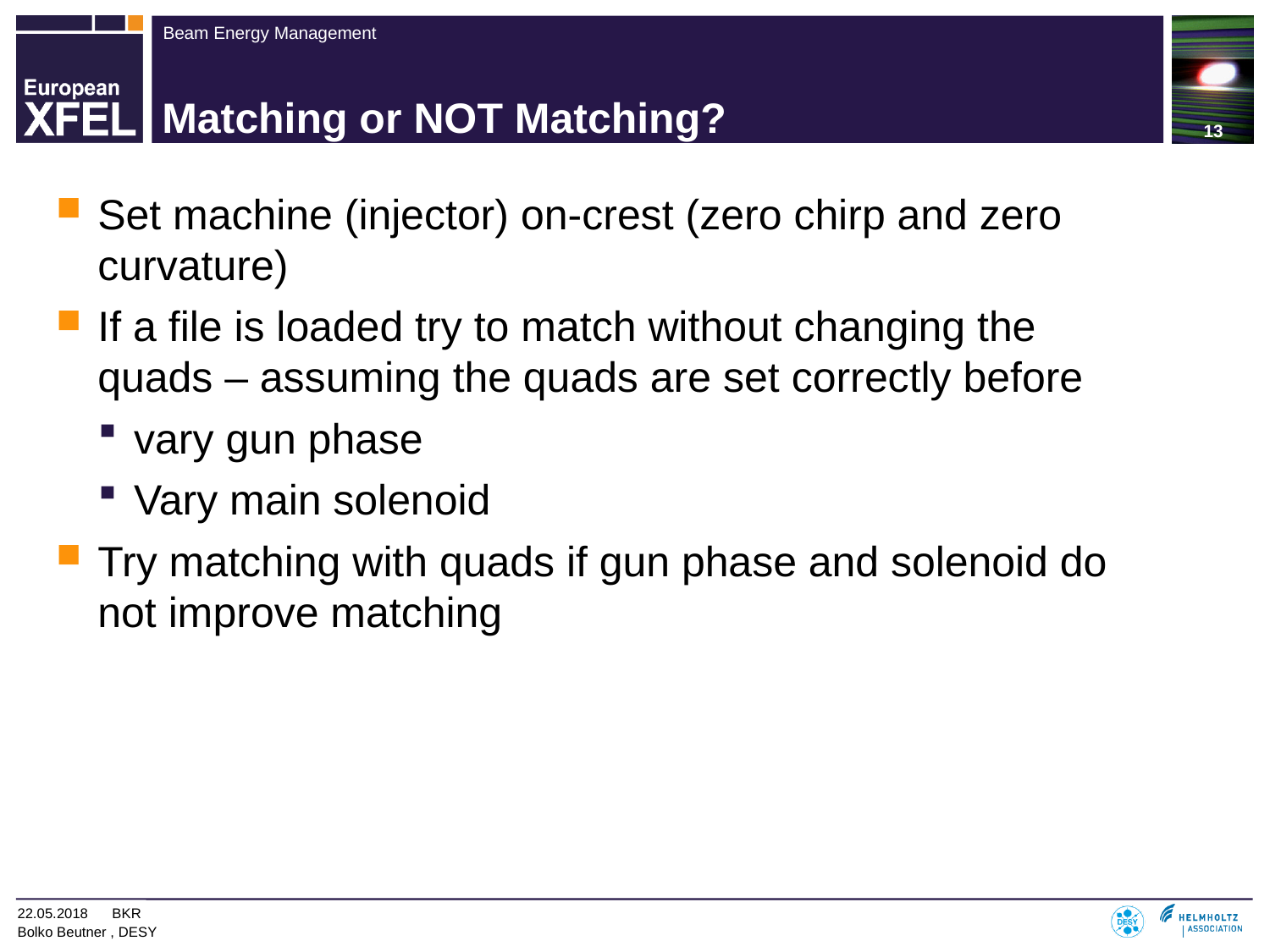

# Matching or NOT Matching?
Set machine (injector) on-crest (zero chirp and zero curvature)
If a file is loaded try to match without changing the quads – assuming the quads are set correctly before
vary gun phase
Vary main solenoid
Try matching with quads if gun phase and solenoid do not improve matching